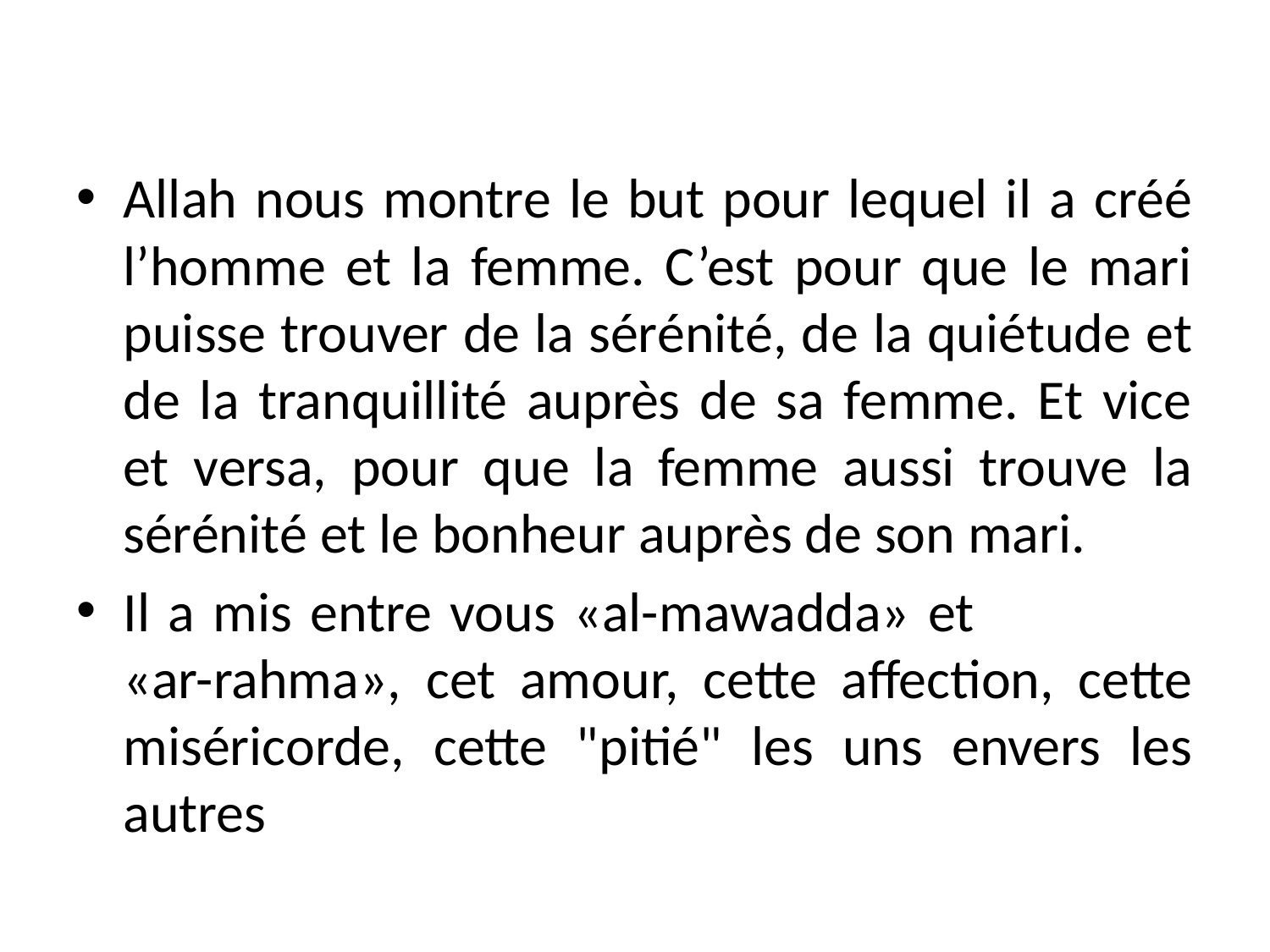

Allah nous montre le but pour lequel il a créé l’homme et la femme. C’est pour que le mari puisse trouver de la sérénité, de la quiétude et de la tranquillité auprès de sa femme. Et vice et versa, pour que la femme aussi trouve la sérénité et le bonheur auprès de son mari.
Il a mis entre vous «al-mawadda» et             «ar-rahma», cet amour, cette affection, cette miséricorde, cette "pitié" les uns envers les autres